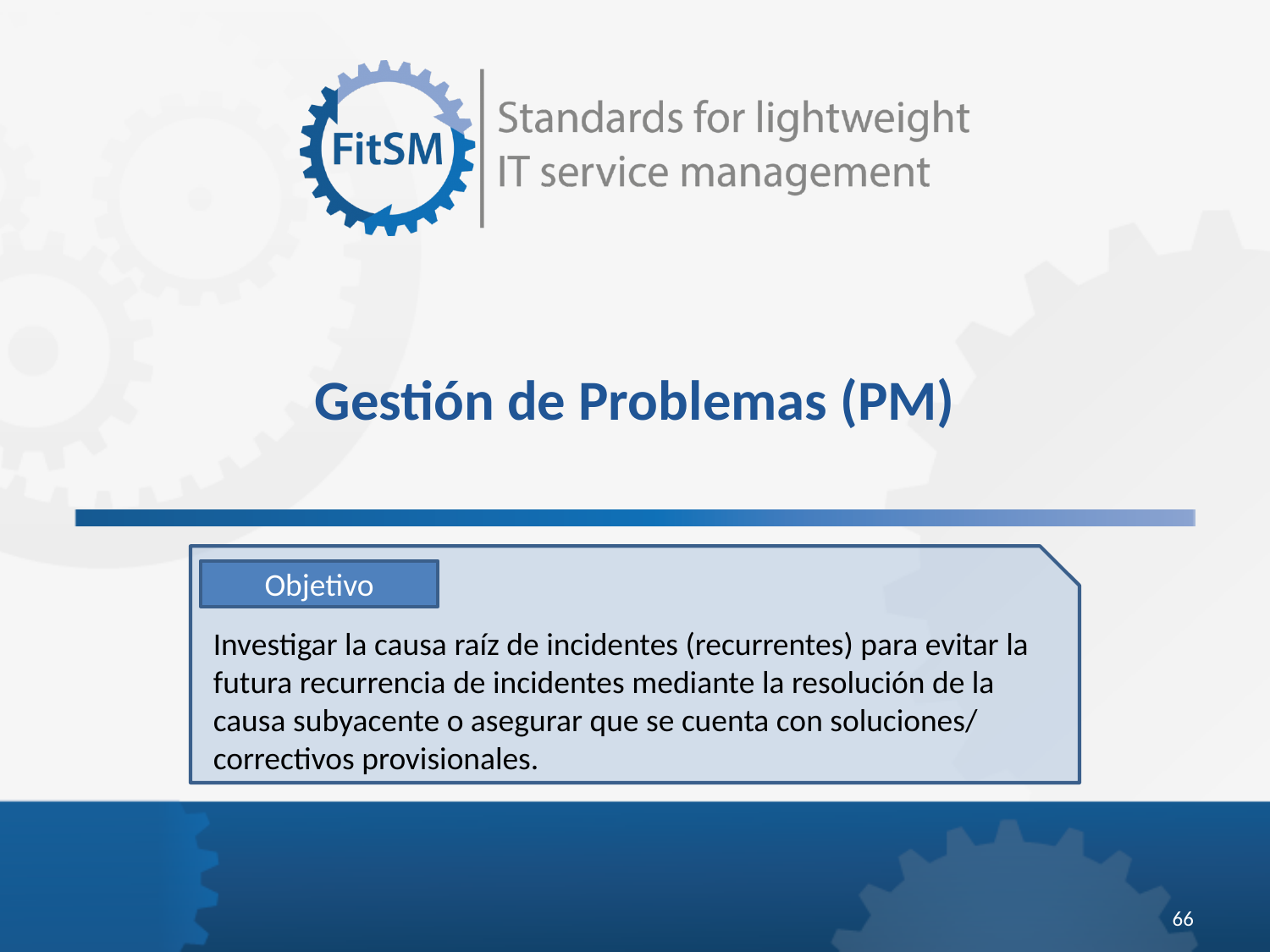

Gestión de Problemas (PM)

Objetivo
Investigar la causa raíz de incidentes (recurrentes) para evitar la futura recurrencia de incidentes mediante la resolución de la causa subyacente o asegurar que se cuenta con soluciones/ correctivos provisionales.
66